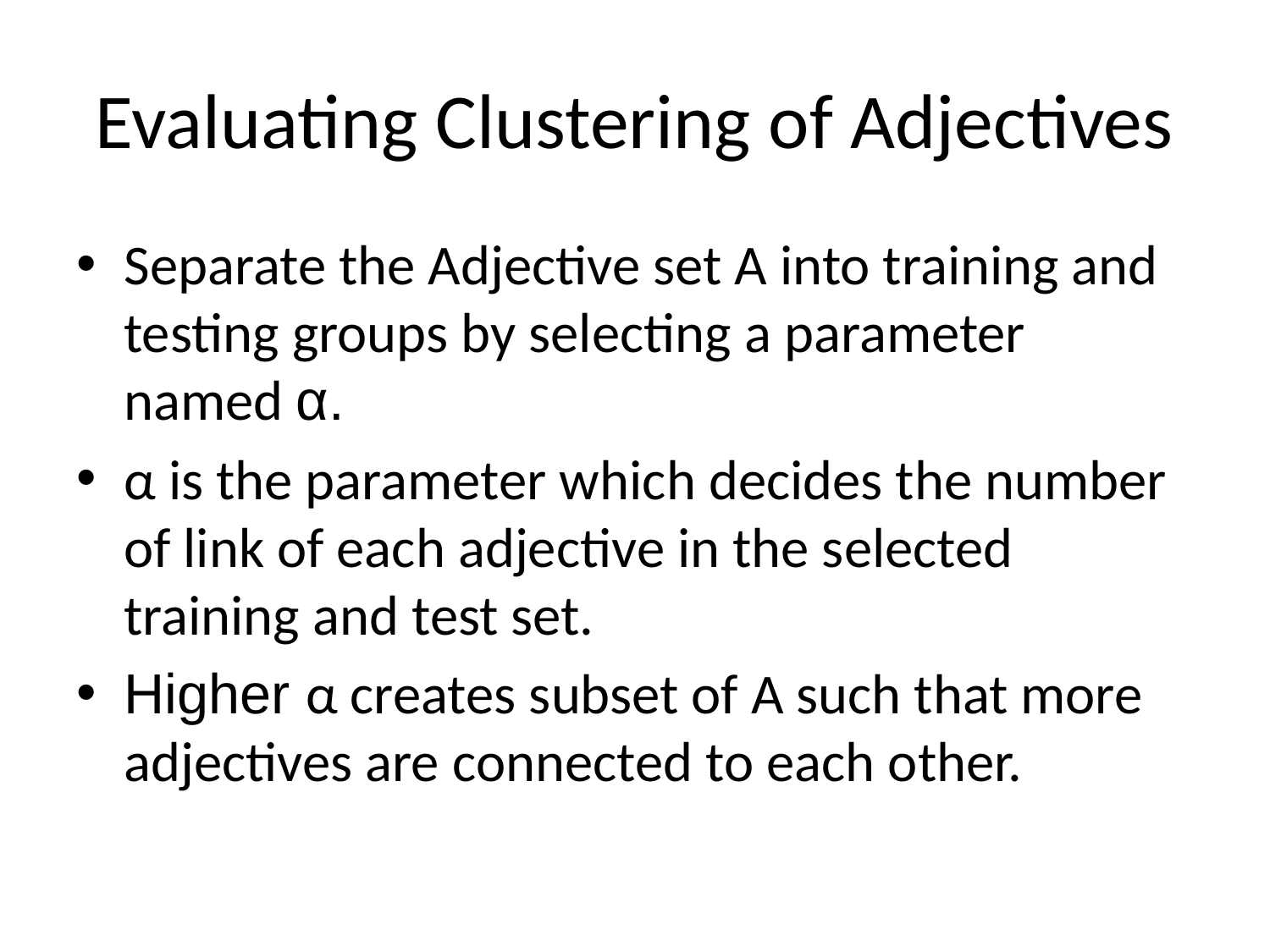

# Evaluating Clustering of Adjectives
Separate the Adjective set A into training and testing groups by selecting a parameter named α.
α is the parameter which decides the number of link of each adjective in the selected training and test set.
Higher α creates subset of A such that more adjectives are connected to each other.